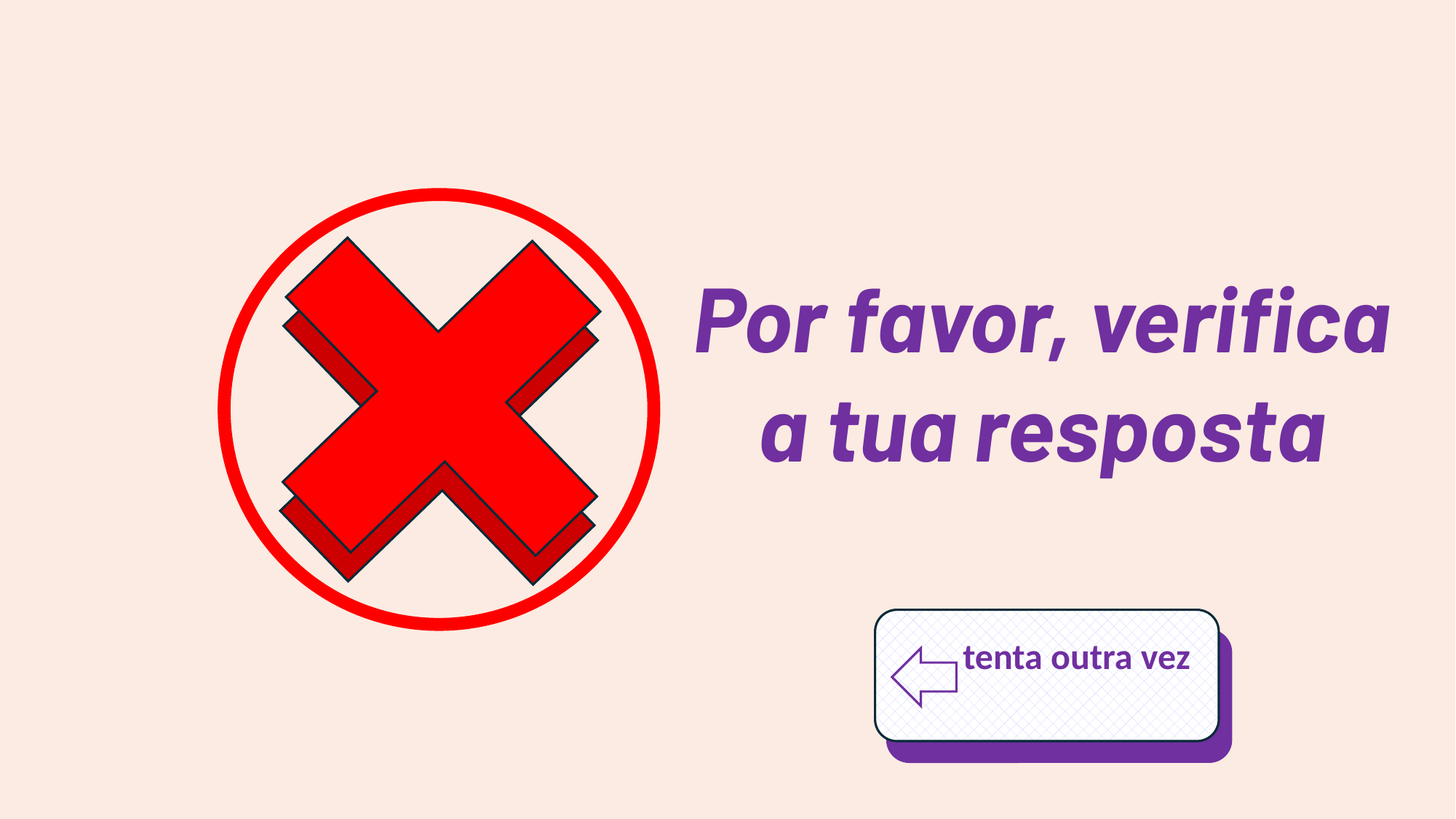

Por favor, verifica
a tua resposta

       tenta outra vez